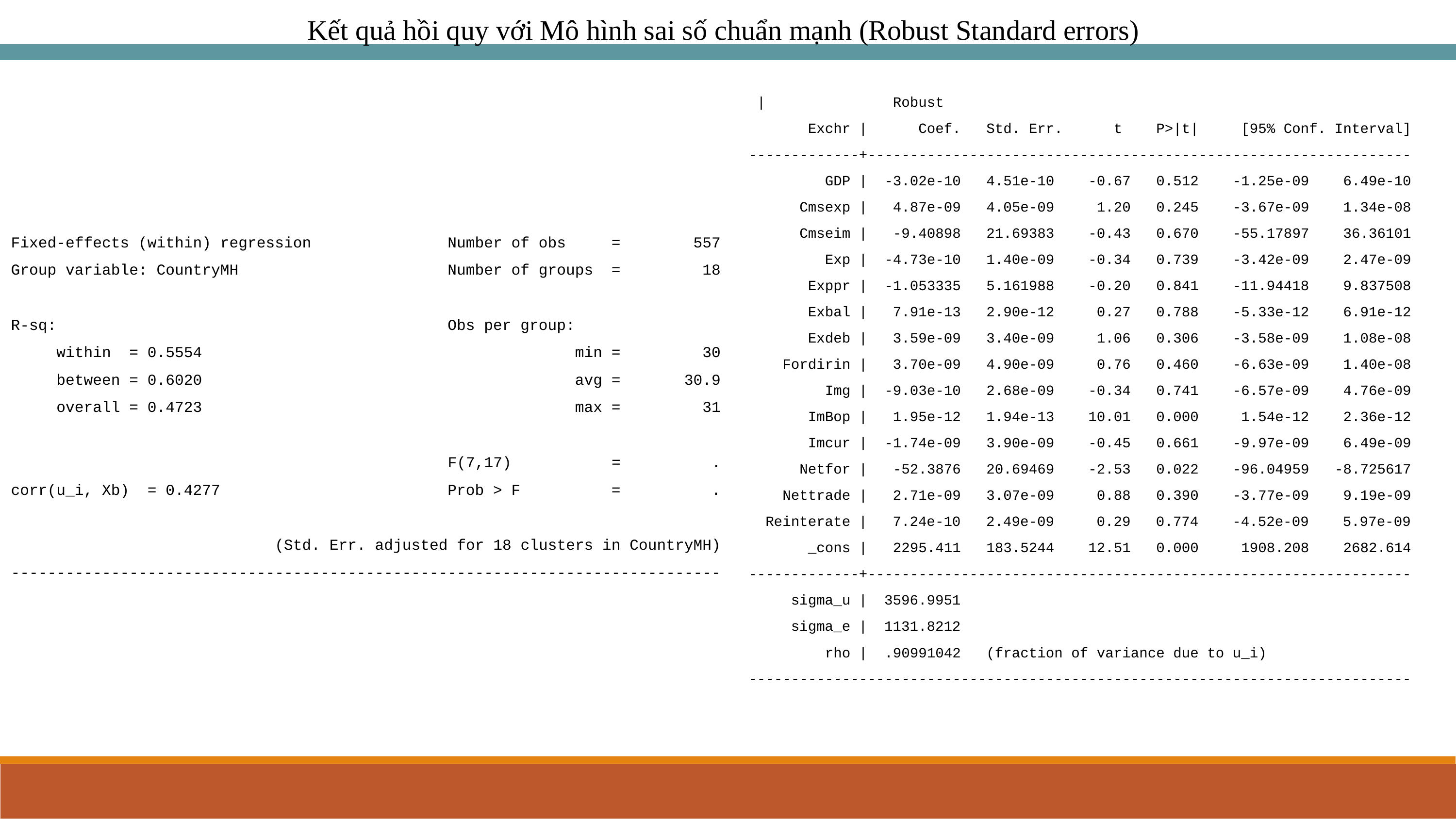

Kết quả hồi quy với Mô hình sai số chuẩn mạnh (Robust Standard errors)

 |               Robust
       Exchr |      Coef.   Std. Err.      t    P>|t|     [95% Conf. Interval]
-------------+----------------------------------------------------------------
         GDP |  -3.02e-10   4.51e-10    -0.67   0.512    -1.25e-09    6.49e-10
      Cmsexp |   4.87e-09   4.05e-09     1.20   0.245    -3.67e-09    1.34e-08
      Cmseim |   -9.40898   21.69383    -0.43   0.670    -55.17897    36.36101
         Exp |  -4.73e-10   1.40e-09    -0.34   0.739    -3.42e-09    2.47e-09
       Exppr |  -1.053335   5.161988    -0.20   0.841    -11.94418    9.837508
       Exbal |   7.91e-13   2.90e-12     0.27   0.788    -5.33e-12    6.91e-12
       Exdeb |   3.59e-09   3.40e-09     1.06   0.306    -3.58e-09    1.08e-08
    Fordirin |   3.70e-09   4.90e-09     0.76   0.460    -6.63e-09    1.40e-08
         Img |  -9.03e-10   2.68e-09    -0.34   0.741    -6.57e-09    4.76e-09
       ImBop |   1.95e-12   1.94e-13    10.01   0.000     1.54e-12    2.36e-12
       Imcur |  -1.74e-09   3.90e-09    -0.45   0.661    -9.97e-09    6.49e-09
      Netfor |   -52.3876   20.69469    -2.53   0.022    -96.04959   -8.725617
    Nettrade |   2.71e-09   3.07e-09     0.88   0.390    -3.77e-09    9.19e-09
  Reinterate |   7.24e-10   2.49e-09     0.29   0.774    -4.52e-09    5.97e-09
       _cons |   2295.411   183.5244    12.51   0.000     1908.208    2682.614
-------------+----------------------------------------------------------------
     sigma_u |  3596.9951
     sigma_e |  1131.8212
         rho |  .90991042   (fraction of variance due to u_i)
------------------------------------------------------------------------------
Fixed-effects (within) regression               Number of obs     =        557
Group variable: CountryMH                       Number of groups  =         18

R-sq:                                           Obs per group:
     within  = 0.5554                                         min =         30
     between = 0.6020                                         avg =       30.9
     overall = 0.4723                                         max =         31

                                                F(7,17)           =          .
corr(u_i, Xb)  = 0.4277                         Prob > F          =          .

                             (Std. Err. adjusted for 18 clusters in CountryMH)
------------------------------------------------------------------------------